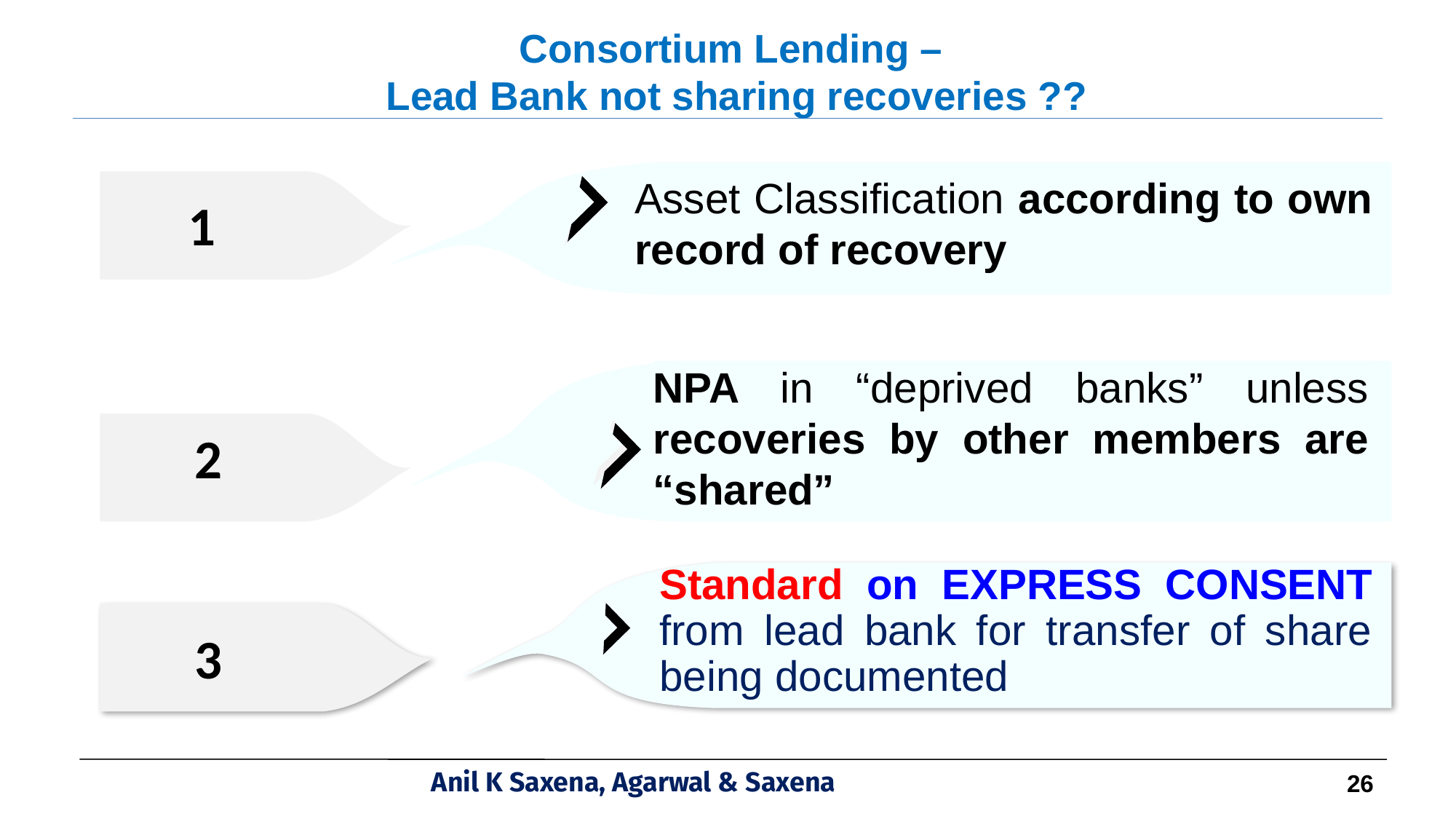

Consortium Lending –
Lead Bank not sharing recoveries ??

Asset Classification according to own record of recovery
1

NPA in “deprived banks” unless recoveries by other members are “shared”

2

Standard on EXPRESS CONSENT from lead bank for transfer of share being documented

3
26